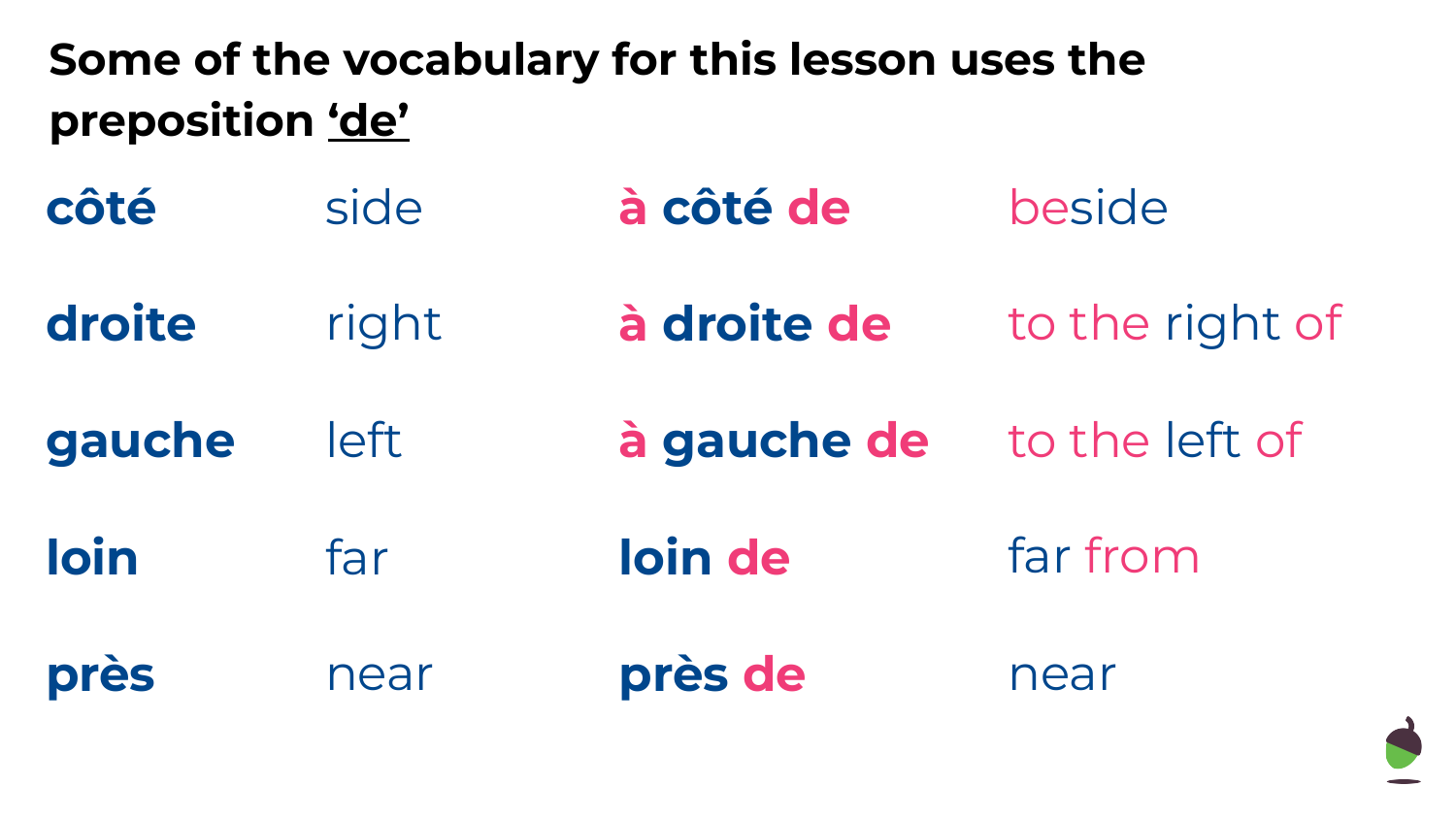

# Some of the vocabulary for this lesson uses the preposition ‘de’
côté
side
à côté de
beside
right
to the right of
droite
à droite de
left
to the left of
gauche
à gauche de
far from
loin
far
loin de
near
near
près
près de